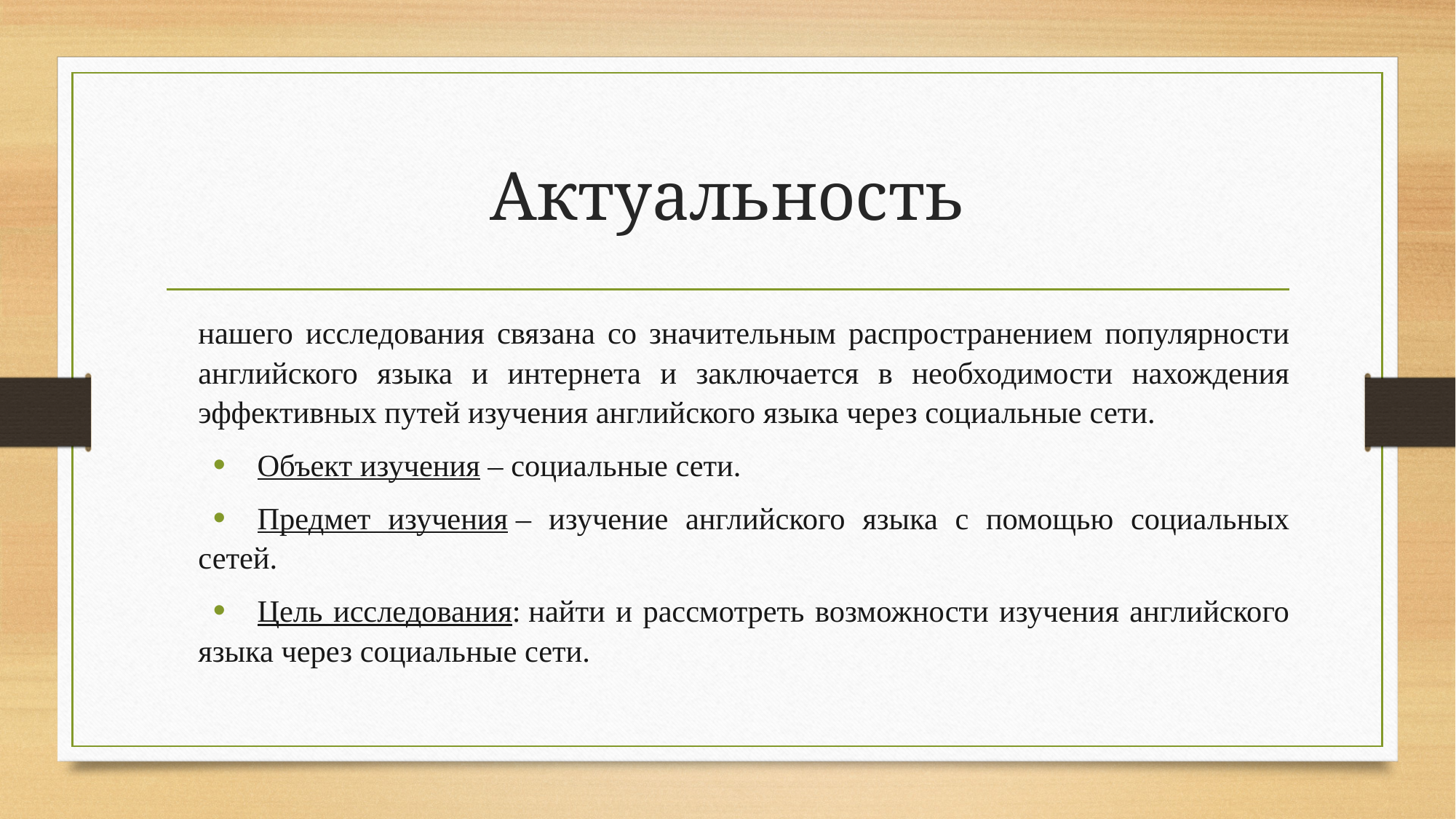

# Актуальность
нашего исследования связана со значительным распространением популярности английского языка и интернета и заключается в необходимости нахождения эффективных путей изучения английского языка через социальные сети.
Объект изучения – социальные сети.
Предмет изучения – изучение английского языка с помощью социальных сетей.
Цель исследования: найти и рассмотреть возможности изучения английского языка через социальные сети.